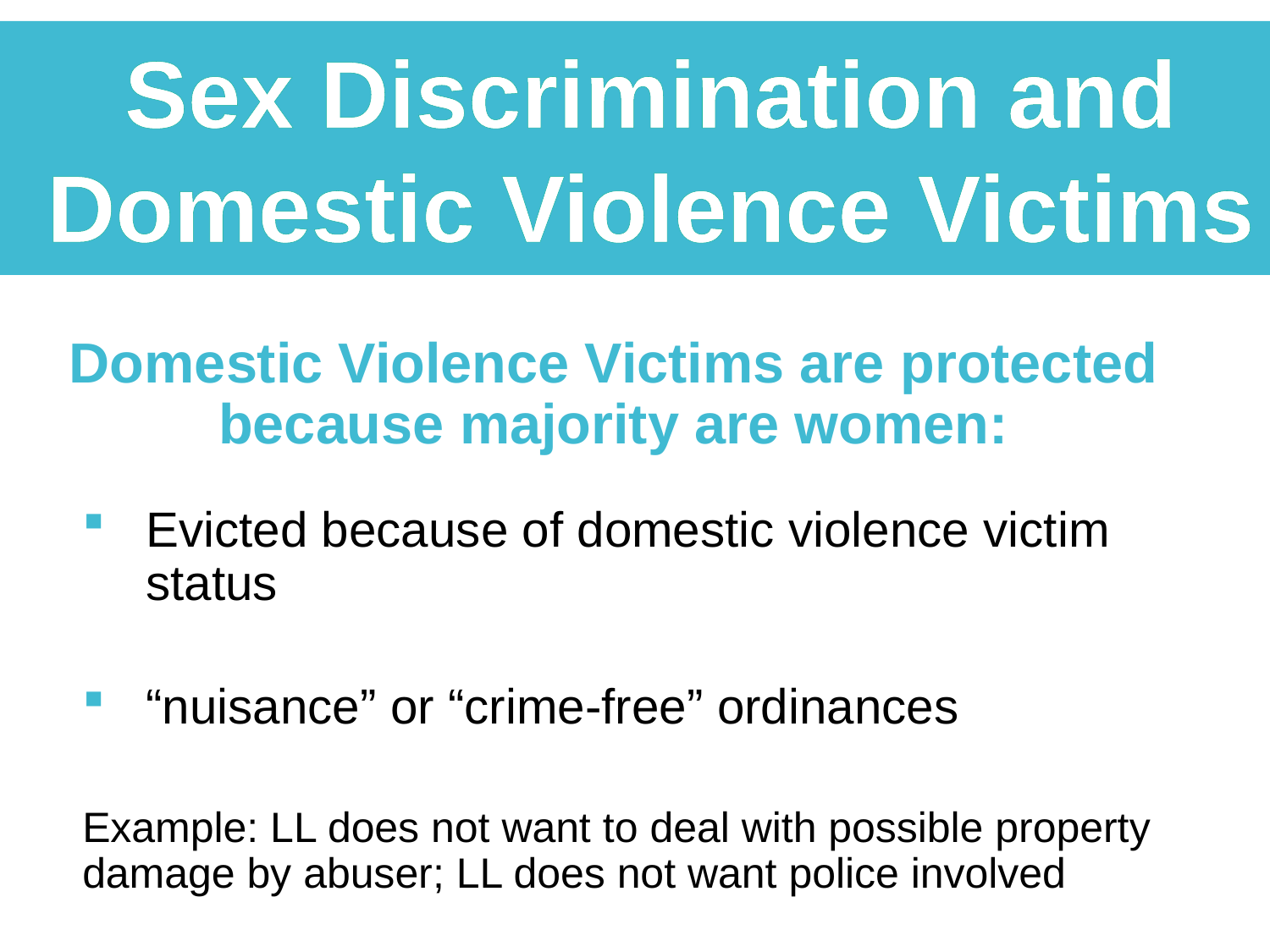

Sex Discrimination and Domestic Violence Victims
Domestic Violence Victims are protected because majority are women:

Evicted because of domestic violence victim status

“nuisance” or “crime-free” ordinances

Example: LL does not want to deal with possible property damage by abuser; LL does not want police involved